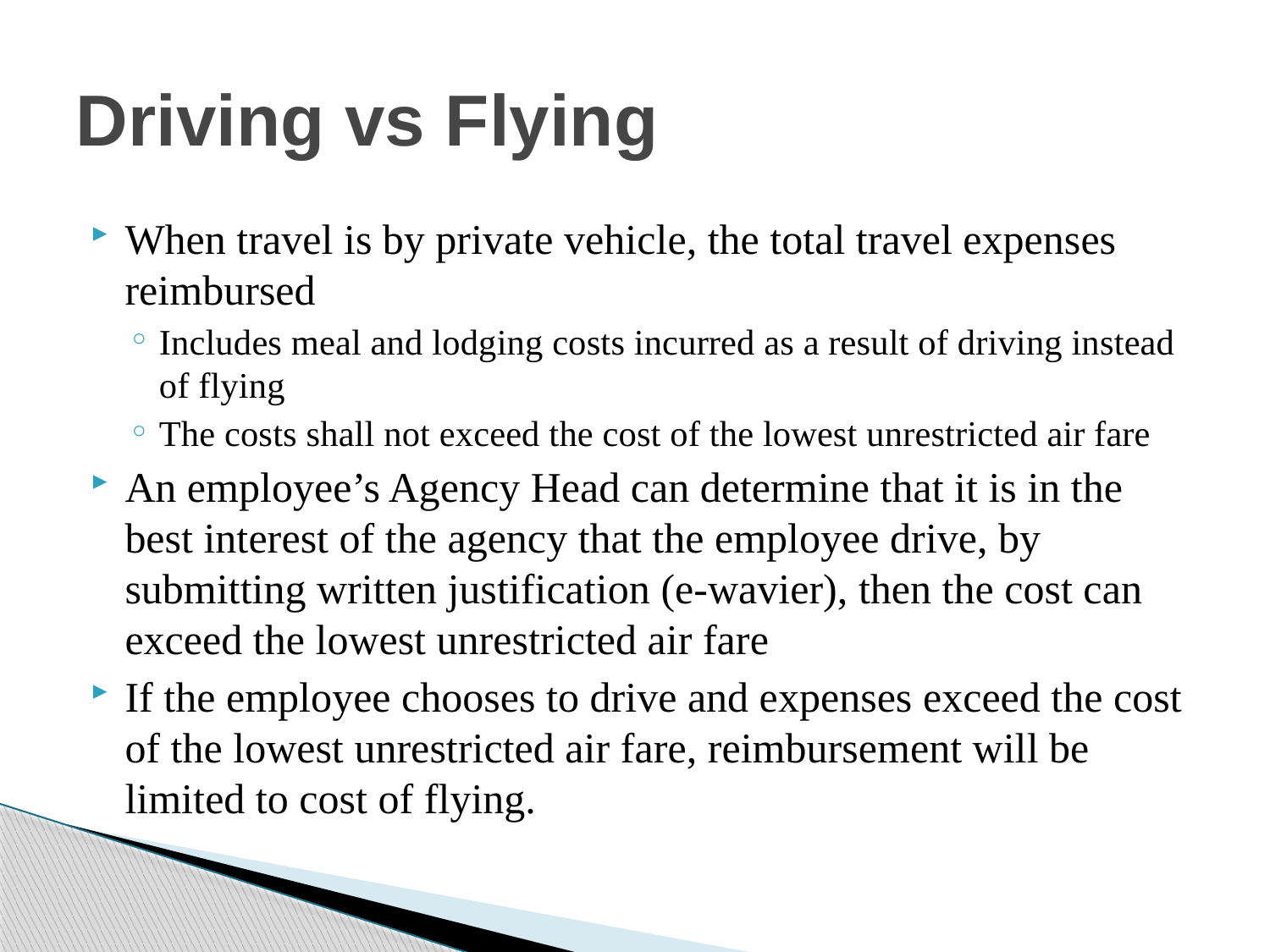

# Driving vs Flying
When travel is by private vehicle, the total travel expenses reimbursed
Includes meal and lodging costs incurred as a result of driving instead of flying
The costs shall not exceed the cost of the lowest unrestricted air fare
An employee’s Agency Head can determine that it is in the best interest of the agency that the employee drive, by submitting written justification (e-wavier), then the cost can exceed the lowest unrestricted air fare
If the employee chooses to drive and expenses exceed the cost of the lowest unrestricted air fare, reimbursement will be limited to cost of flying.